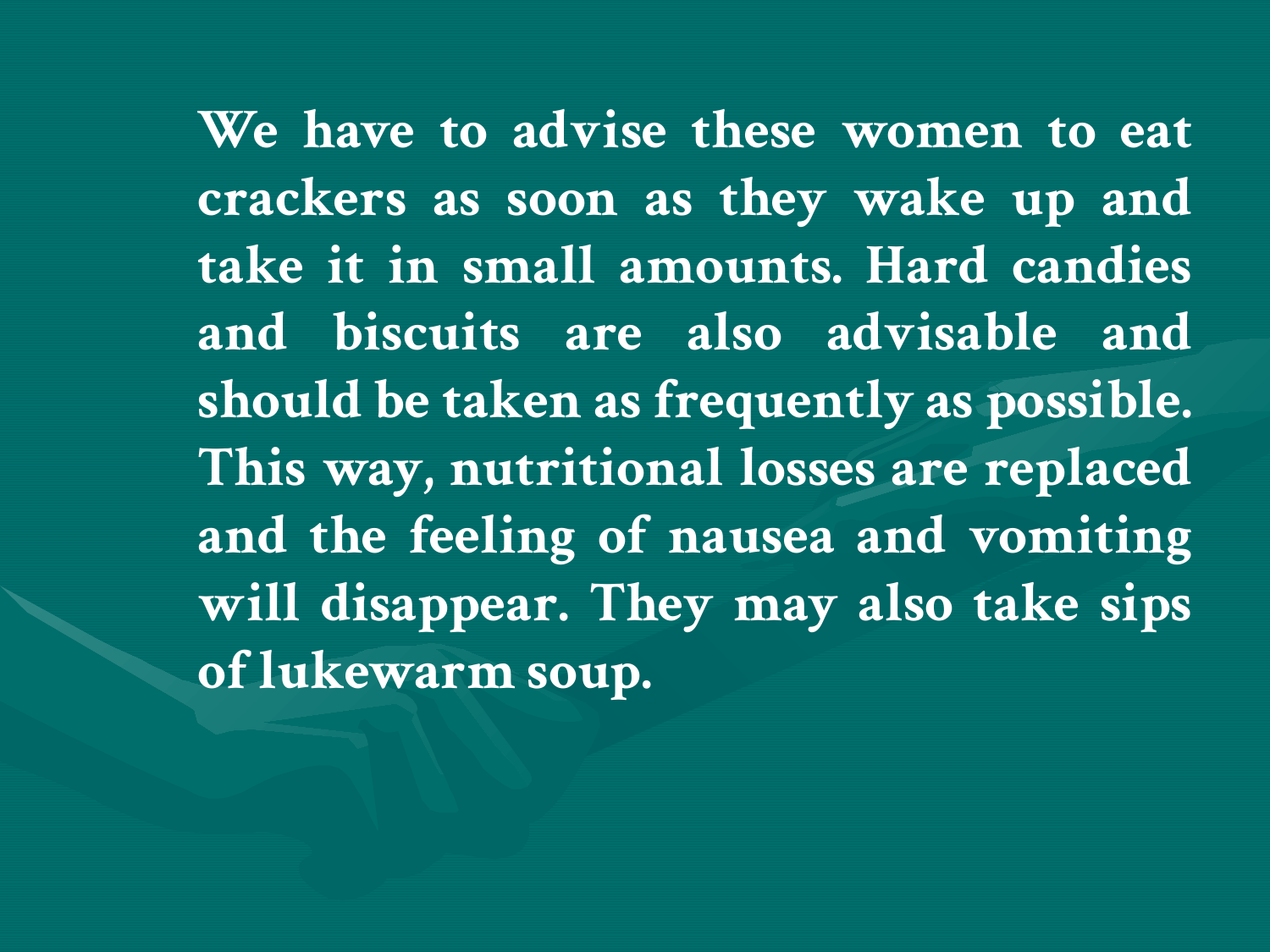

We have to advise these women to eat crackers as soon as they wake up and take it in small amounts. Hard candies and biscuits are also advisable and should be taken as frequently as possible. This way, nutritional losses are replaced and the feeling of nausea and vomiting will disappear. They may also take sips of lukewarm soup.